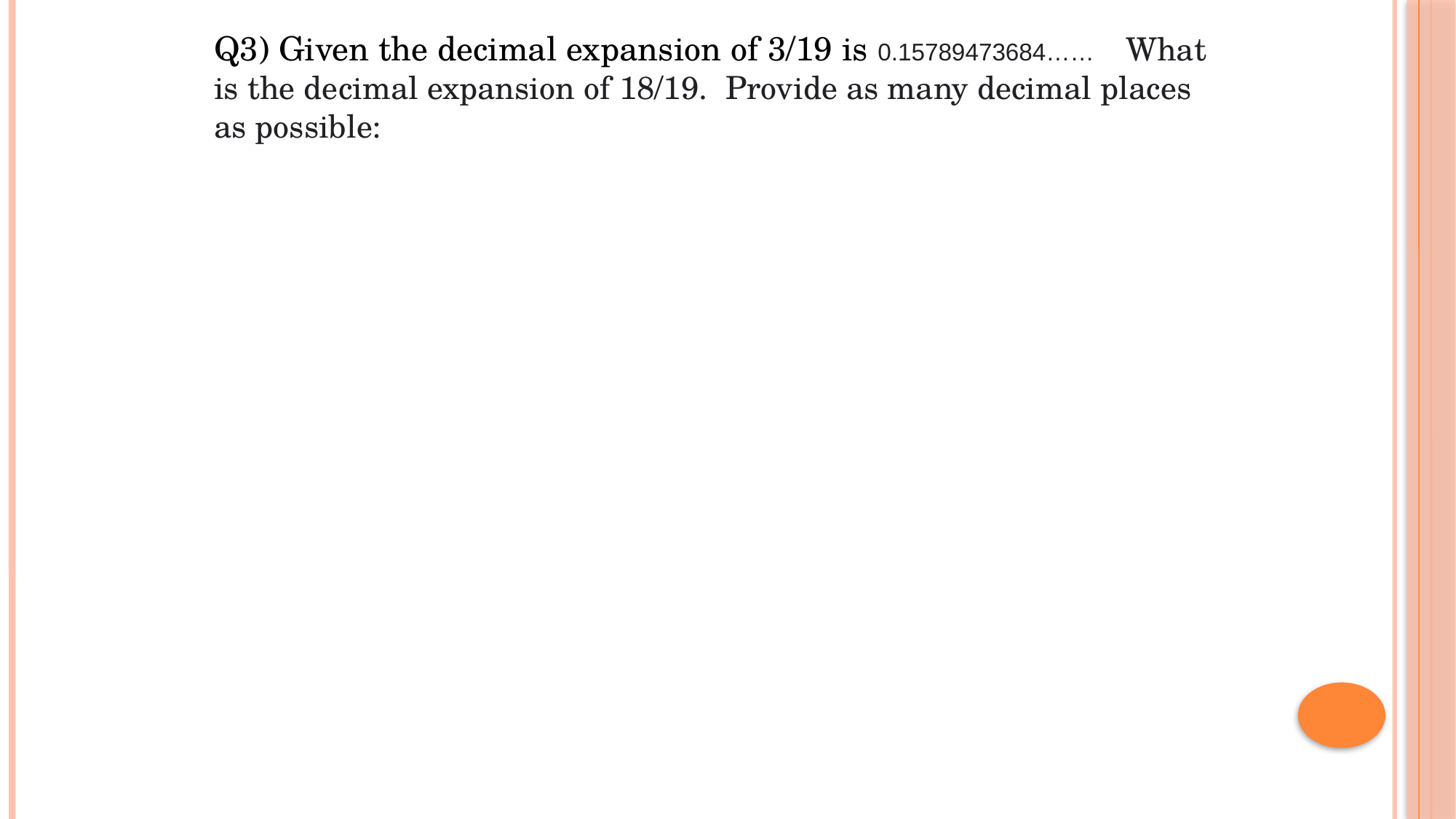

Q3) Given the decimal expansion of 3/19 is 0.15789473684……    What is the decimal expansion of 18/19.  Provide as many decimal places as possible: